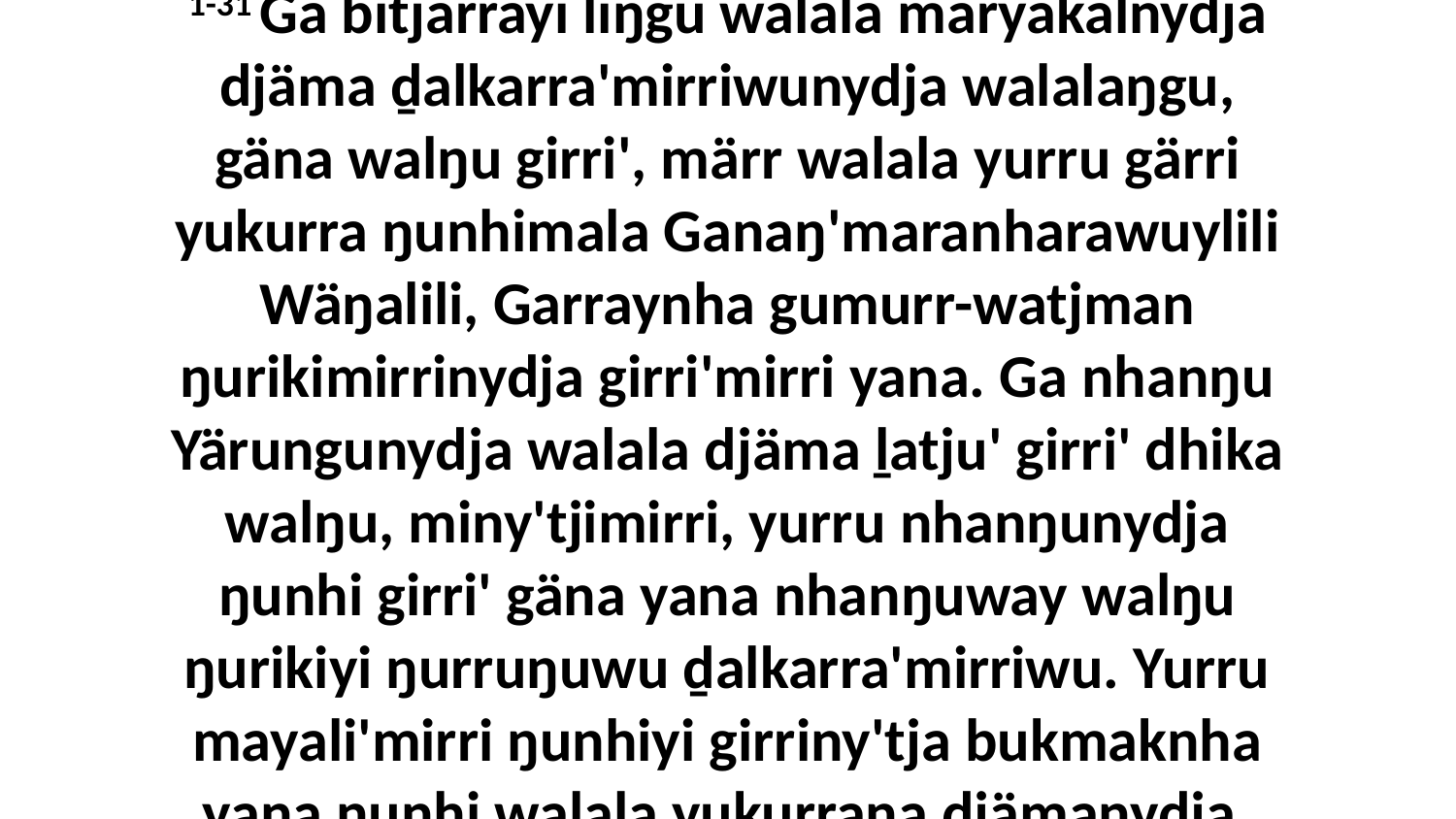

1-31 Ga bitjarrayi liŋgu walala maryakalnydja djäma ḏalkarra'mirriwunydja walalaŋgu, gäna walŋu girri', märr walala yurru gärri yukurra ŋunhimala Ganaŋ'maranharawuylili Wäŋalili, Garraynha gumurr-watjman ŋurikimirrinydja girri'mirri yana. Ga nhanŋu Yärungunydja walala djäma ḻatju' girri' dhika walŋu, miny'tjimirri, yurru nhanŋunydja ŋunhi girri' gäna yana nhanŋuway walŋu ŋurikiyi ŋurruŋuwu ḏalkarra'mirriwu. Yurru mayali'mirri ŋunhiyi girriny'tja bukmaknha yana ŋunhi walala yukurrana djämanydja.